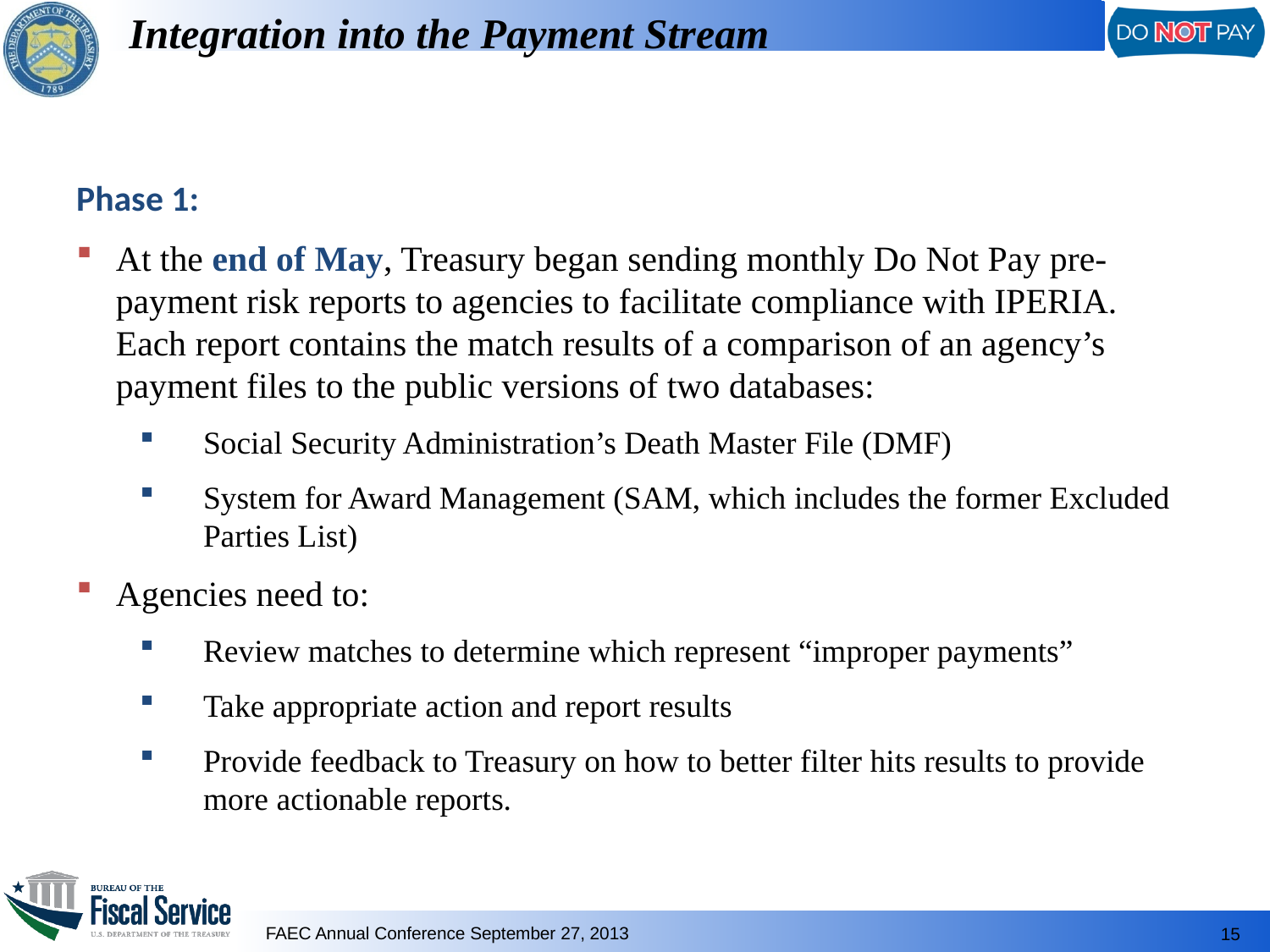

Integration into the Payment Stream
Phase 1:
At the end of May, Treasury began sending monthly Do Not Pay pre-payment risk reports to agencies to facilitate compliance with IPERIA.  Each report contains the match results of a comparison of an agency’s payment files to the public versions of two databases:
Social Security Administration’s Death Master File (DMF)
System for Award Management (SAM, which includes the former Excluded Parties List)
Agencies need to:
Review matches to determine which represent “improper payments”
Take appropriate action and report results
Provide feedback to Treasury on how to better filter hits results to provide more actionable reports.